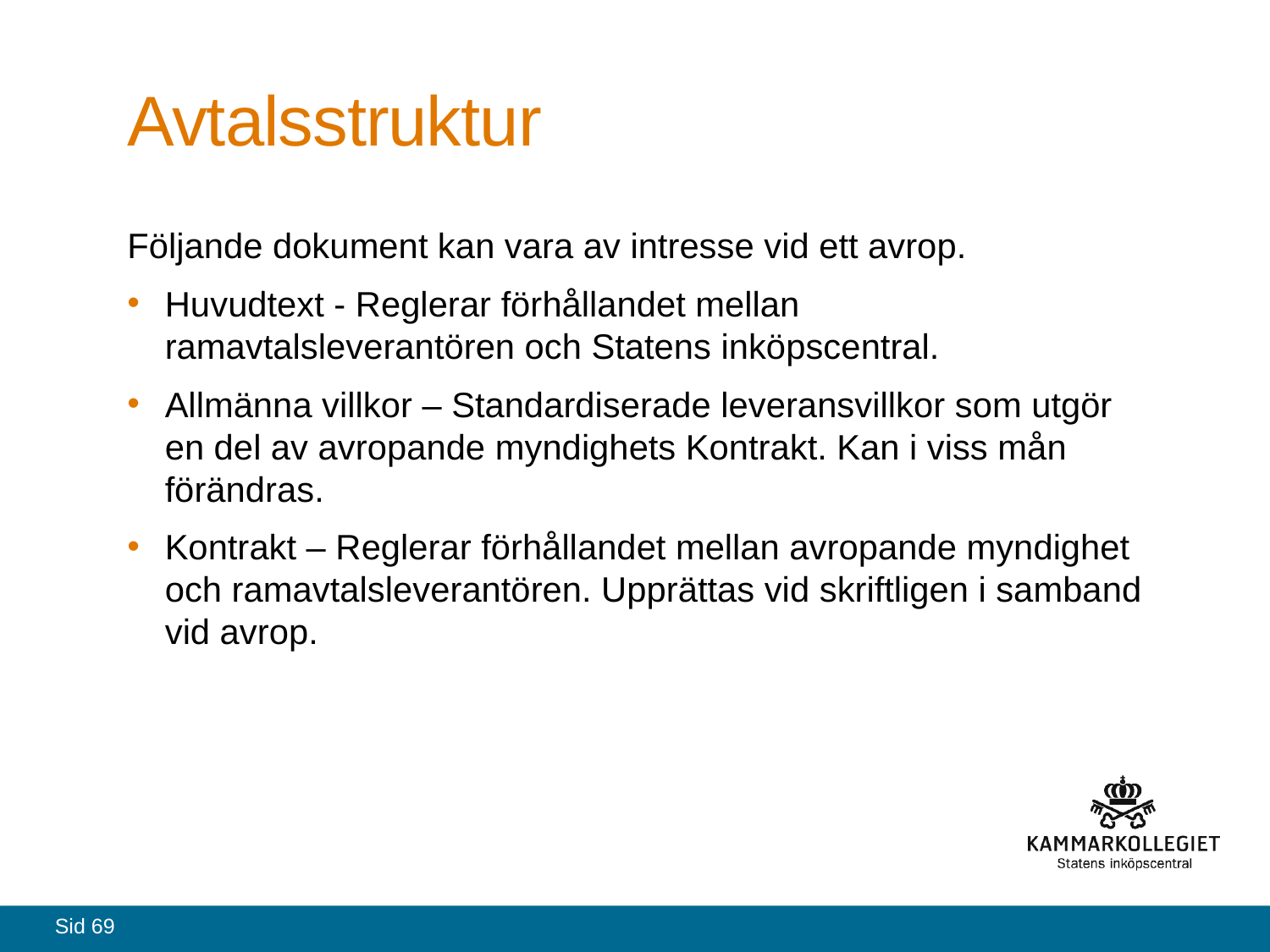

# Avtalsstruktur
Följande dokument kan vara av intresse vid ett avrop.
Huvudtext - Reglerar förhållandet mellan ramavtalsleverantören och Statens inköpscentral.
Allmänna villkor – Standardiserade leveransvillkor som utgör en del av avropande myndighets Kontrakt. Kan i viss mån förändras.
Kontrakt – Reglerar förhållandet mellan avropande myndighet och ramavtalsleverantören. Upprättas vid skriftligen i samband vid avrop.